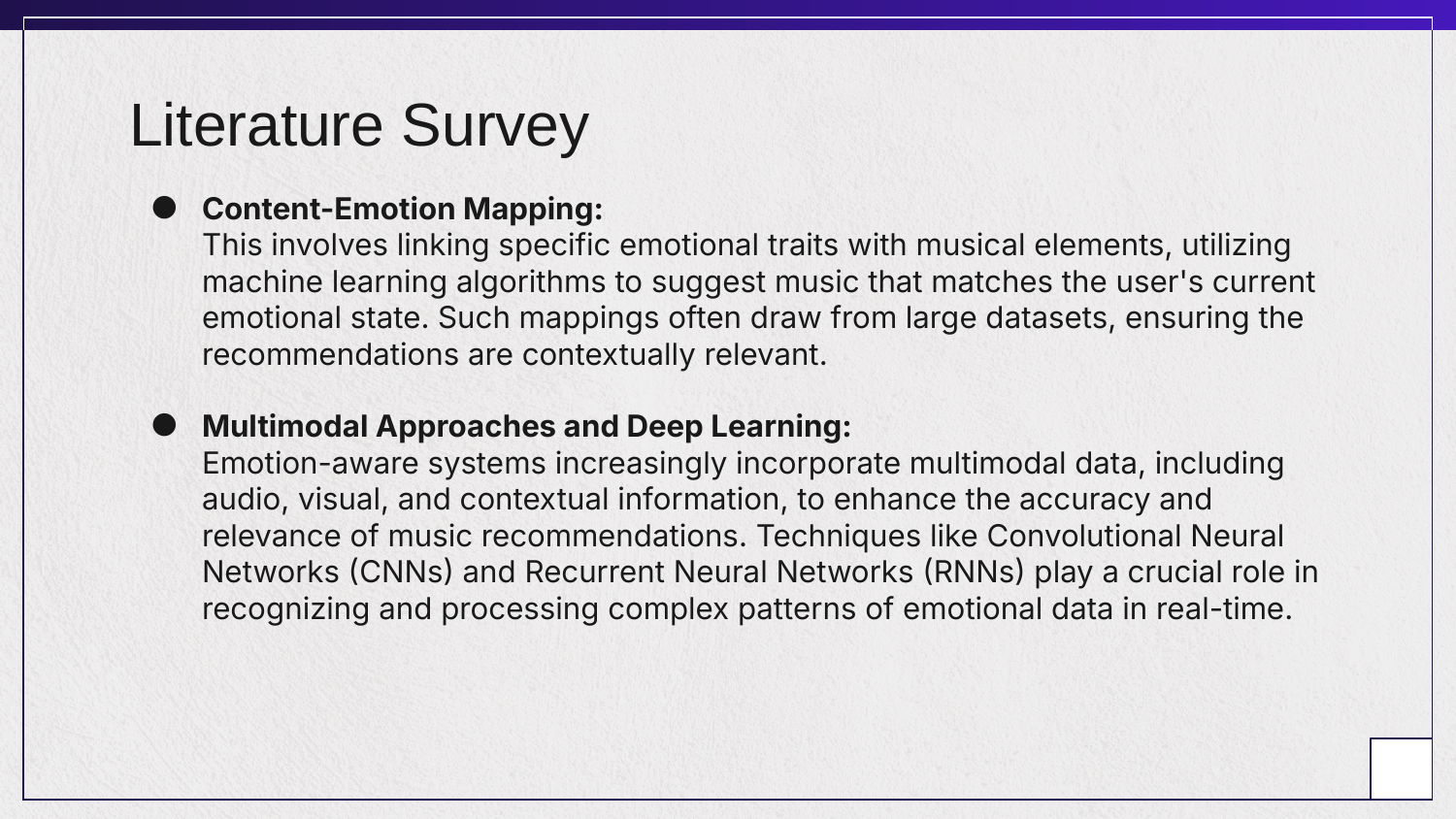

# Literature Survey
Content-Emotion Mapping:
This involves linking specific emotional traits with musical elements, utilizing machine learning algorithms to suggest music that matches the user's current emotional state. Such mappings often draw from large datasets, ensuring the recommendations are contextually relevant.

Multimodal Approaches and Deep Learning:
Emotion-aware systems increasingly incorporate multimodal data, including audio, visual, and contextual information, to enhance the accuracy and relevance of music recommendations. Techniques like Convolutional Neural Networks (CNNs) and Recurrent Neural Networks (RNNs) play a crucial role in recognizing and processing complex patterns of emotional data in real-time.